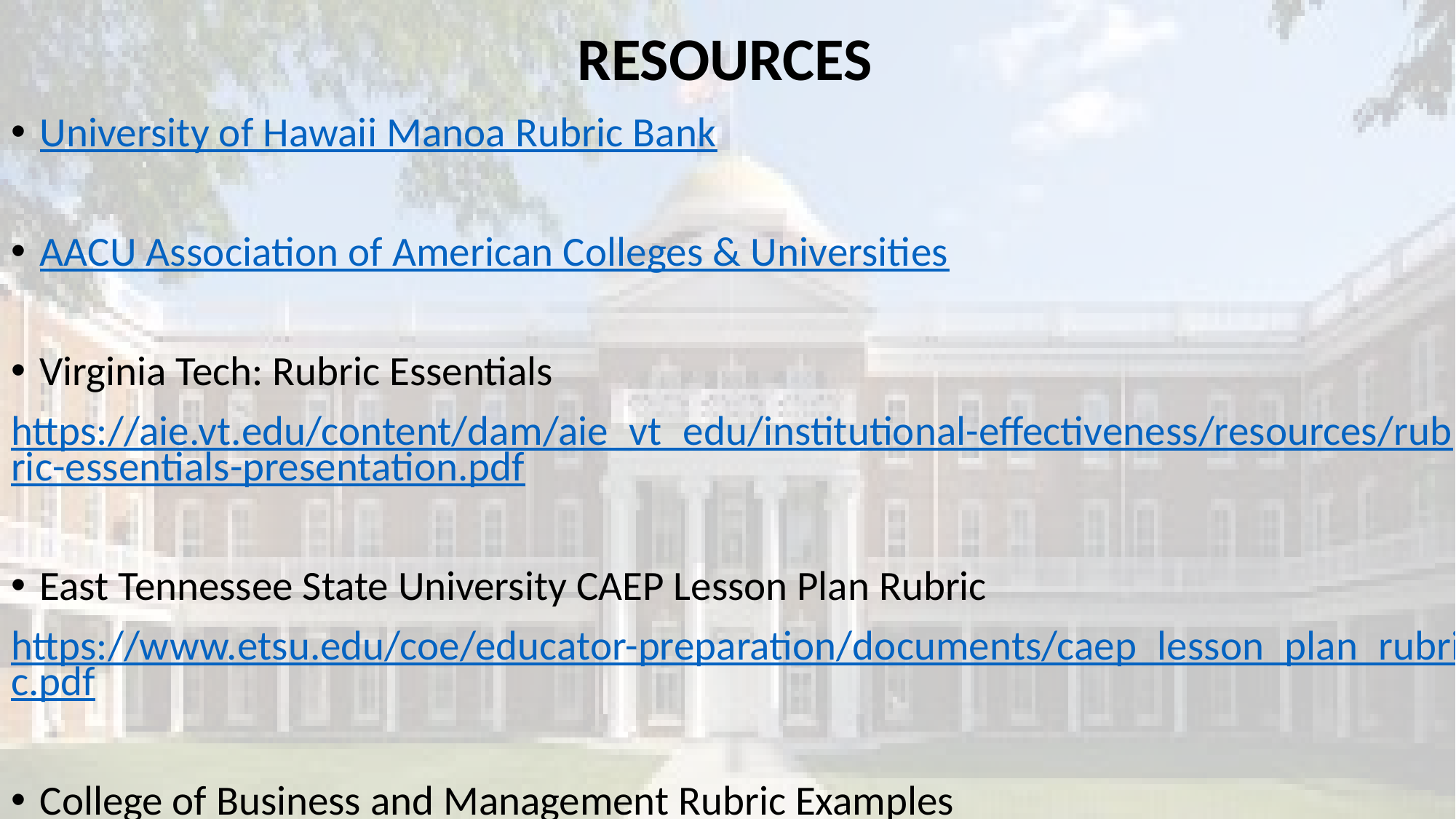

# RESOURCES
University of Hawaii Manoa Rubric Bank

AACU Association of American Colleges & Universities

Virginia Tech: Rubric Essentials
https://aie.vt.edu/content/dam/aie_vt_edu/institutional-effectiveness/resources/rubric-essentials-presentation.pdf

East Tennessee State University CAEP Lesson Plan Rubric
https://www.etsu.edu/coe/educator-preparation/documents/caep_lesson_plan_rubric.pdf

College of Business and Management Rubric Examples
https://www.uis.edu/orbit/academic-instructional-resources/academic-resources/assessment-student-learning/rubric-1